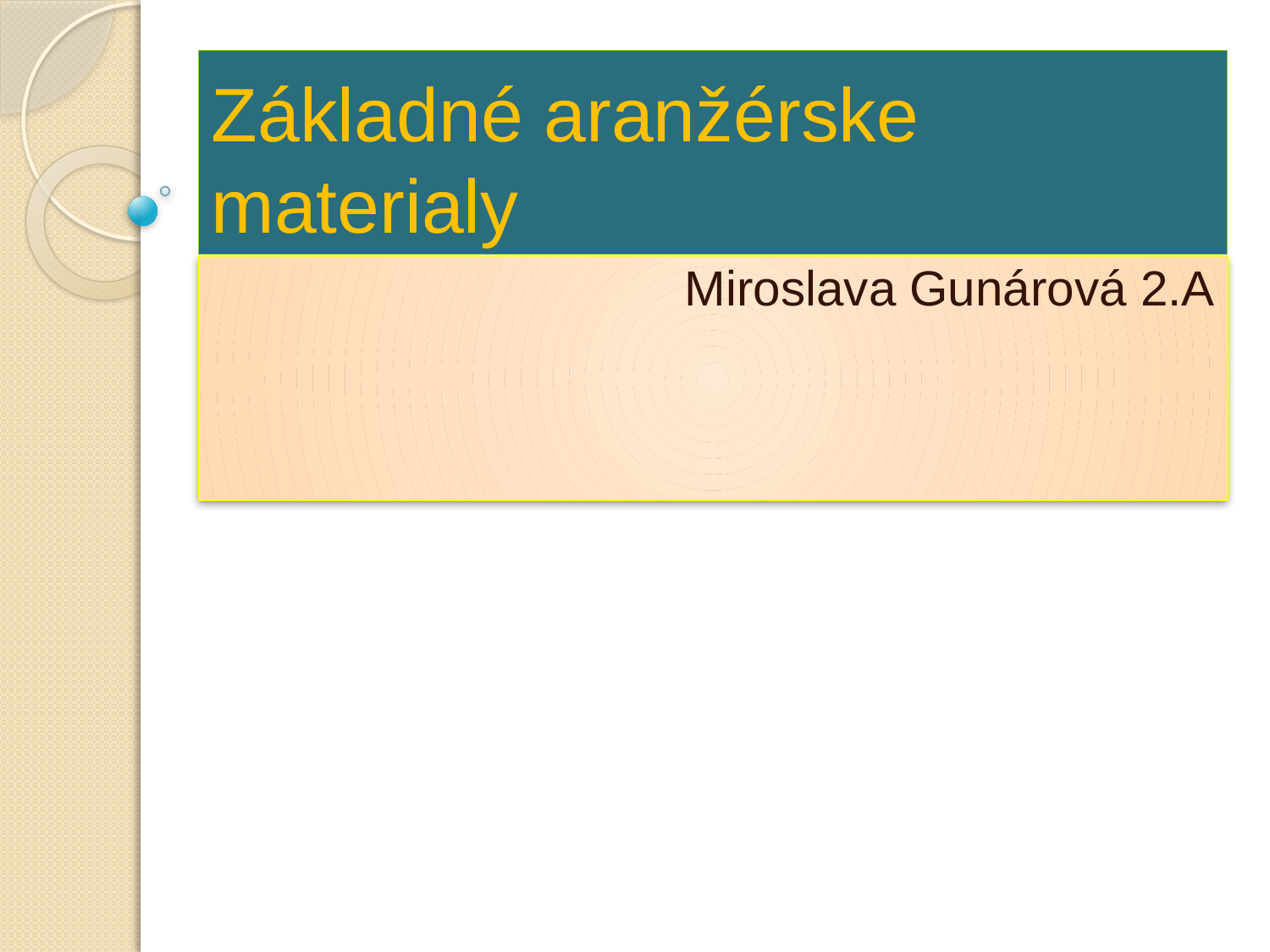

# Základné aranžérske materialy
Miroslava Gunárová 2.A